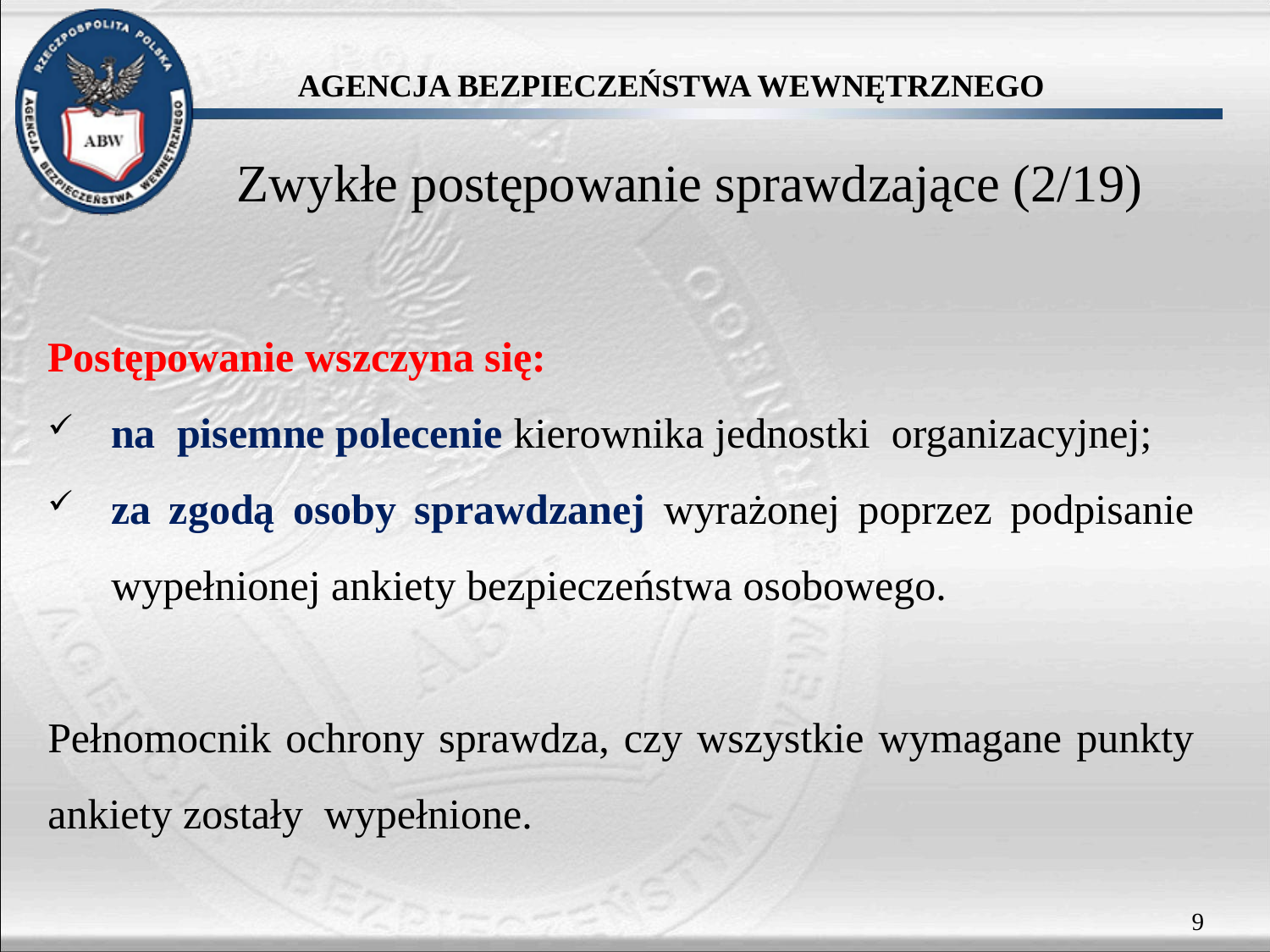

# Zwykłe postępowanie sprawdzające (2/19)
Postępowanie wszczyna się:
na  pisemne polecenie kierownika jednostki  organizacyjnej;
za zgodą osoby sprawdzanej wyrażonej poprzez podpisanie wypełnionej ankiety bezpieczeństwa osobowego.

Pełnomocnik ochrony sprawdza, czy wszystkie wymagane punkty ankiety zostały  wypełnione.
9